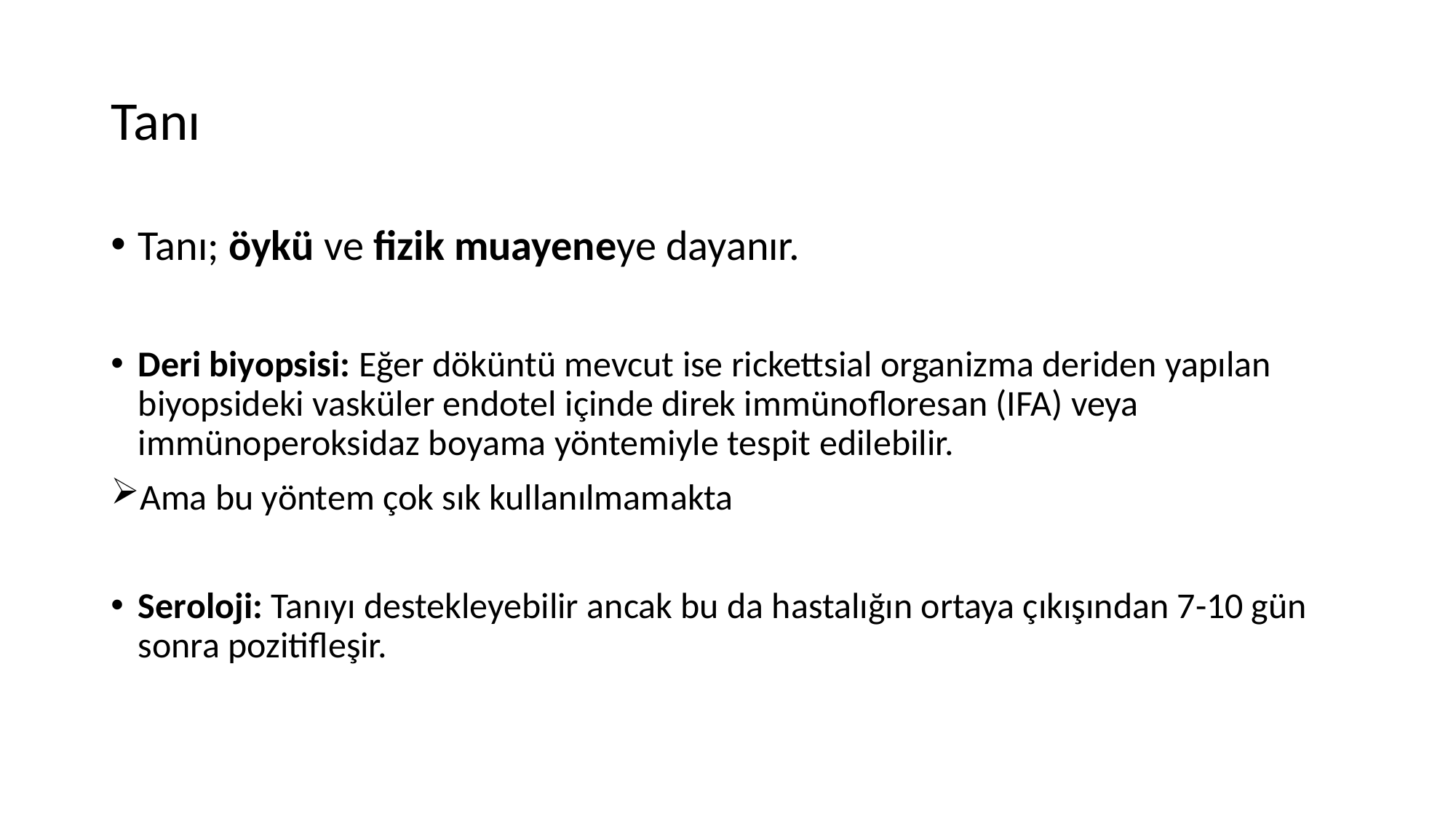

# Tanı
Tanı; öykü ve fizik muayeneye dayanır.

Deri biyopsisi: Eğer döküntü mevcut ise rickettsial organizma deriden yapılan biyopsideki vasküler endotel içinde direk immünofloresan (IFA) veya immünoperoksidaz boyama yöntemiyle tespit edilebilir.
Ama bu yöntem çok sık kullanılmamakta

Seroloji: Tanıyı destekleyebilir ancak bu da hastalığın ortaya çıkışından 7-10 gün sonra pozitifleşir.